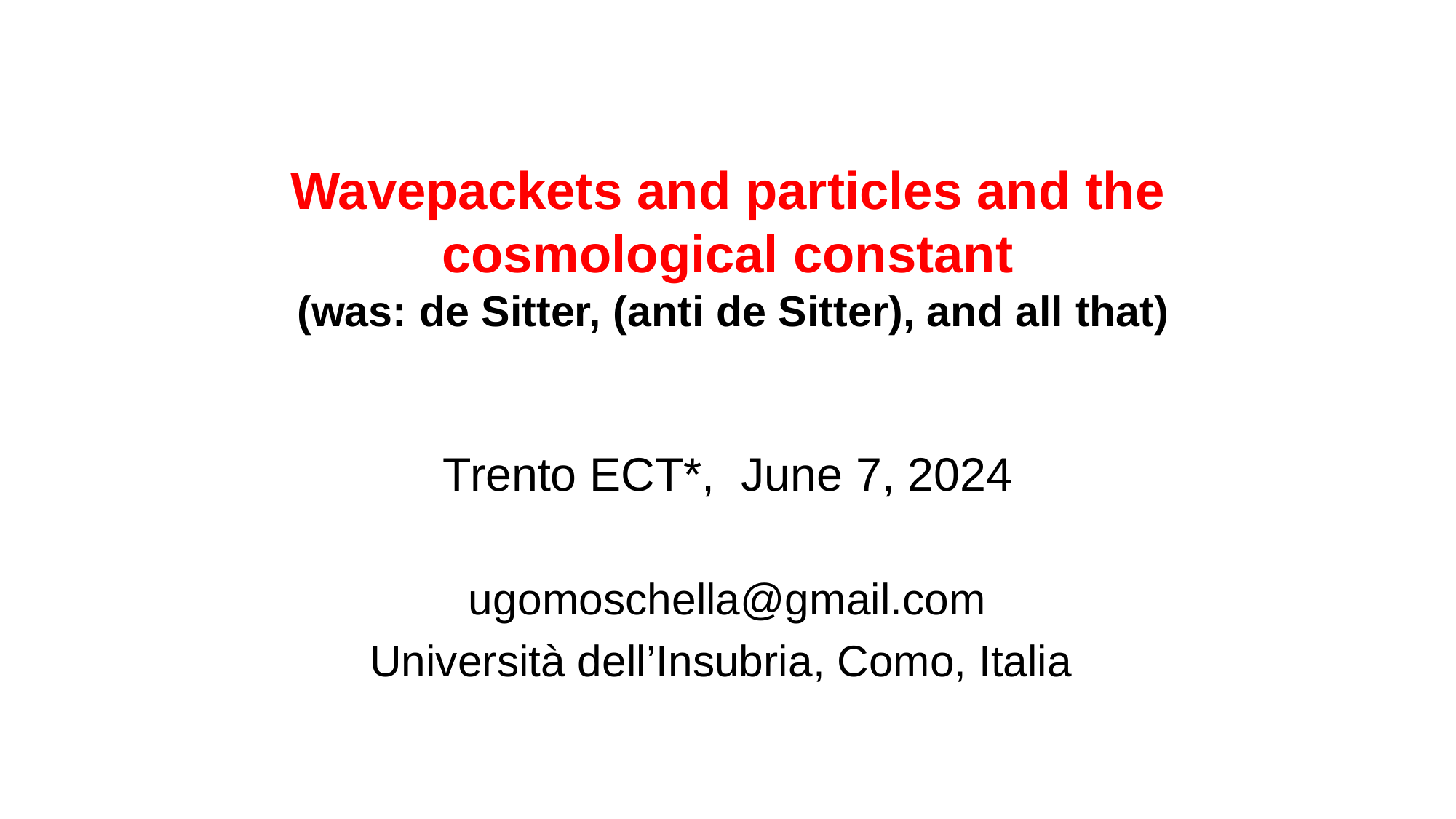

# Wavepackets and particles and the cosmological constant (was: de Sitter, (anti de Sitter), and all that)

Trento ECT*,  June 7, 2024

ugomoschella@gmail.com
Università dell’Insubria, Como, Italia